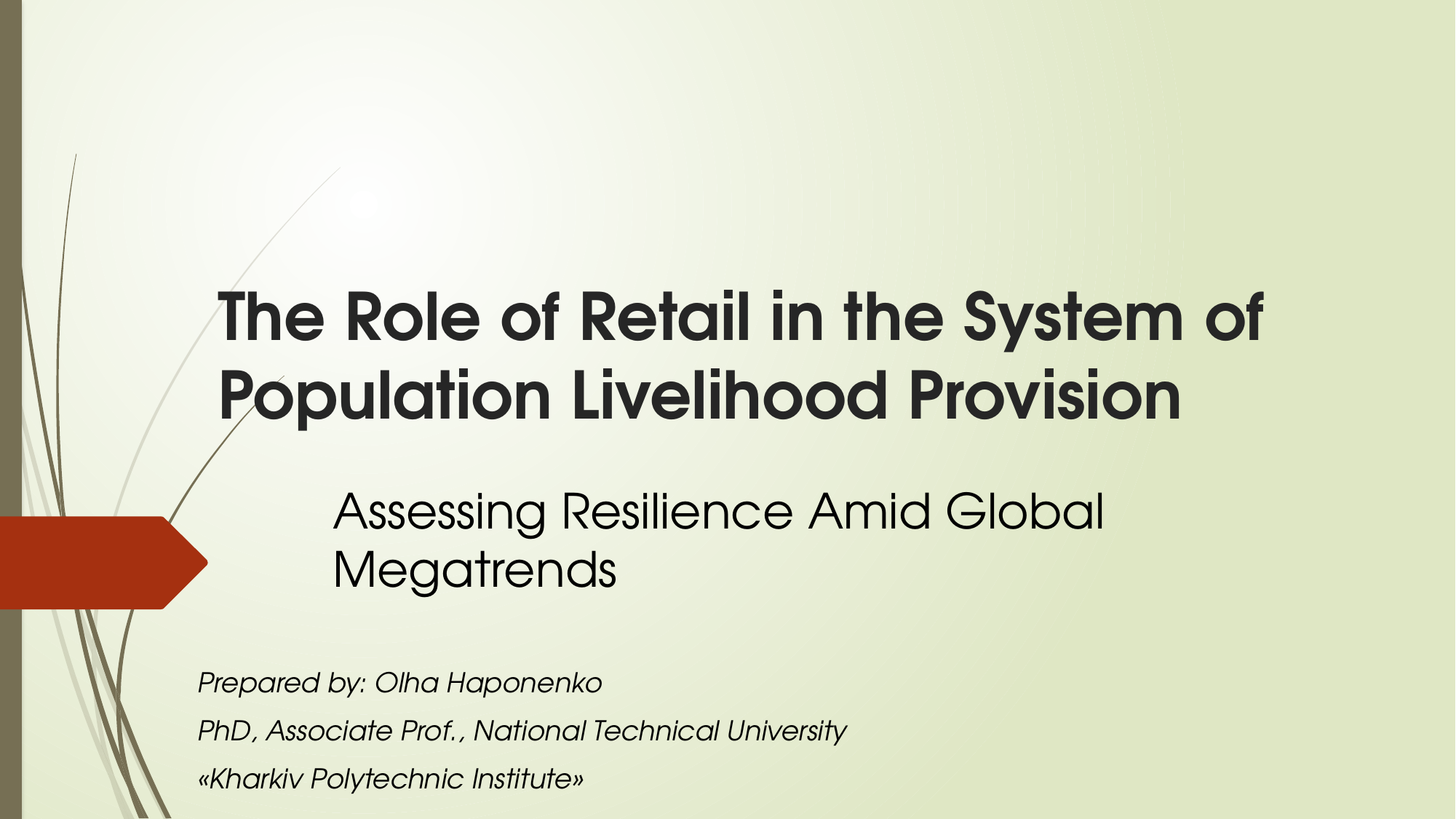

# The Role of Retail in the System of Population Livelihood Provision
Assessing Resilience Amid Global Megatrends
Prepared by: Olha Haponenko
PhD, Associate Prof., National Technical University
«Kharkiv Polytechnic Institute»